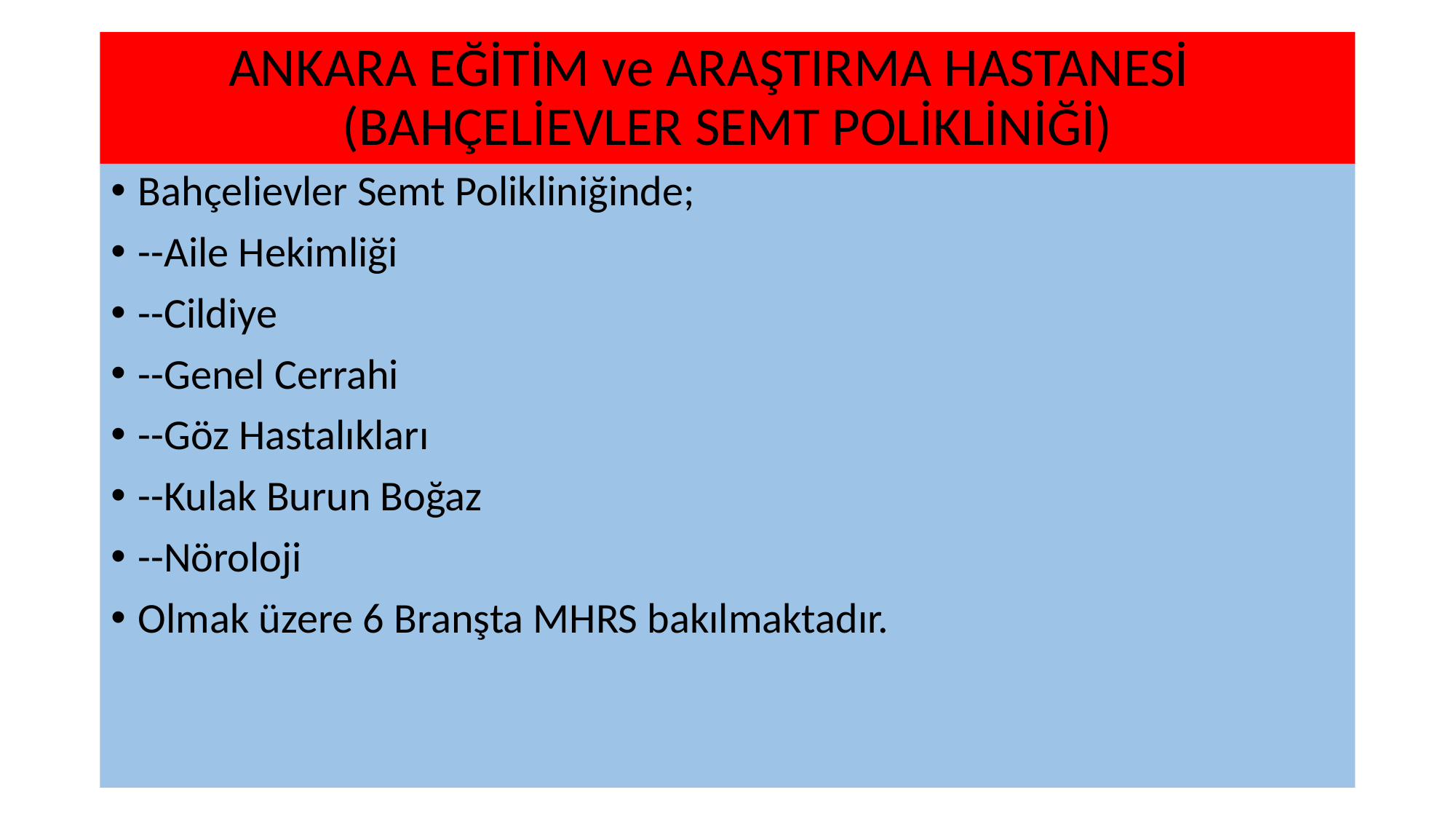

# ANKARA EĞİTİM ve ARAŞTIRMA HASTANESİ    (BAHÇELİEVLER SEMT POLİKLİNİĞİ)
Bahçelievler Semt Polikliniğinde;
--Aile Hekimliği
--Cildiye
--Genel Cerrahi
--Göz Hastalıkları
--Kulak Burun Boğaz
--Nöroloji
Olmak üzere 6 Branşta MHRS bakılmaktadır.